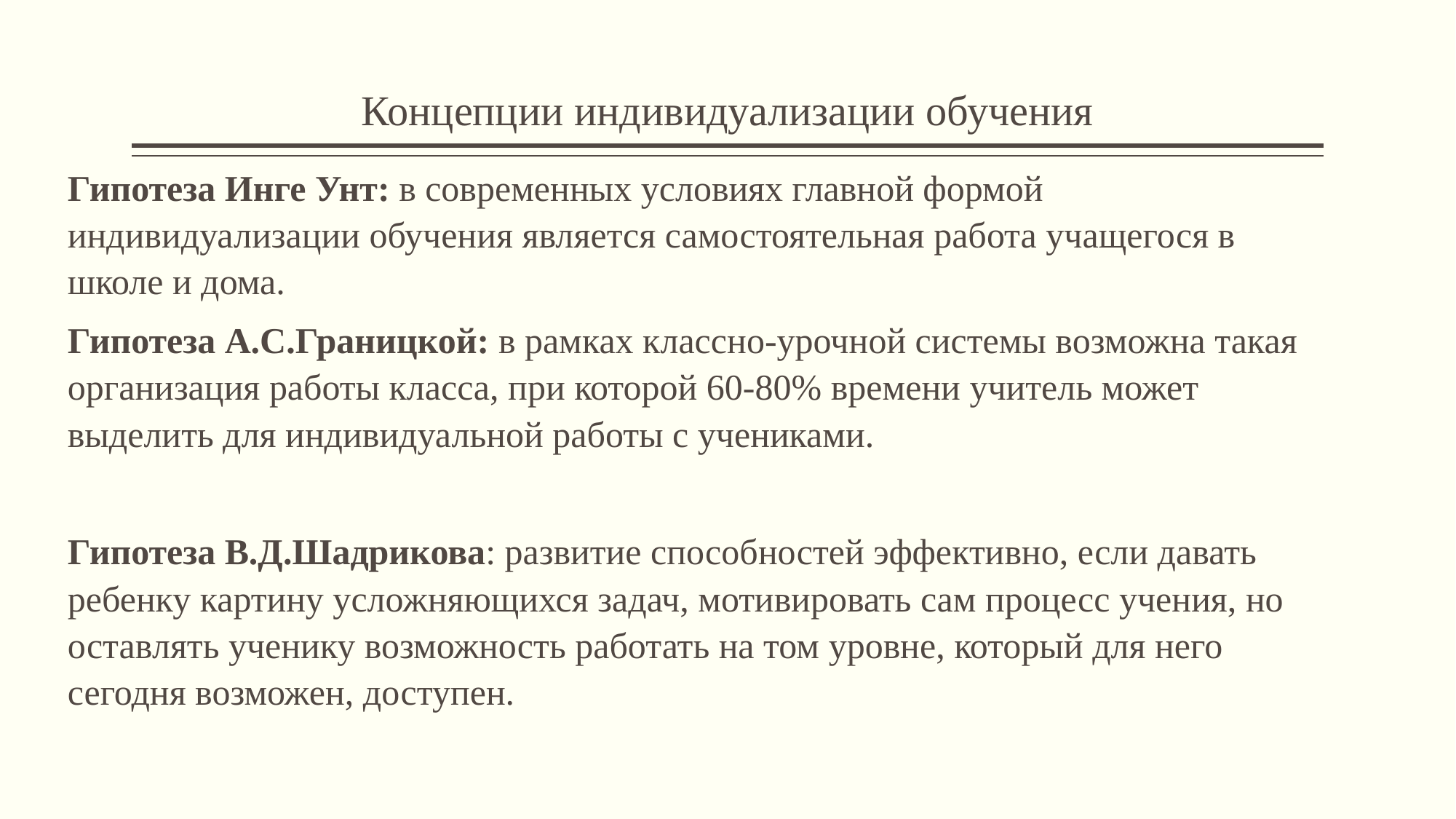

# Концепции индивидуализации обучения
Гипотеза Инге Унт: в современных условиях главной формой индивидуализации обучения является самостоятельная работа учащегося в школе и дома.
Гипотеза А.С.Границкой: в рамках классно-урочной системы возможна такая организация работы класса, при которой 60-80% времени учитель может выделить для индивидуальной работы с учениками.

Гипотеза В.Д.Шадрикова: развитие способностей эффективно, если давать ребенку картину усложняющихся задач, мотивировать сам процесс учения, но оставлять ученику возможность работать на том уровне, который для него сегодня возможен, доступен.